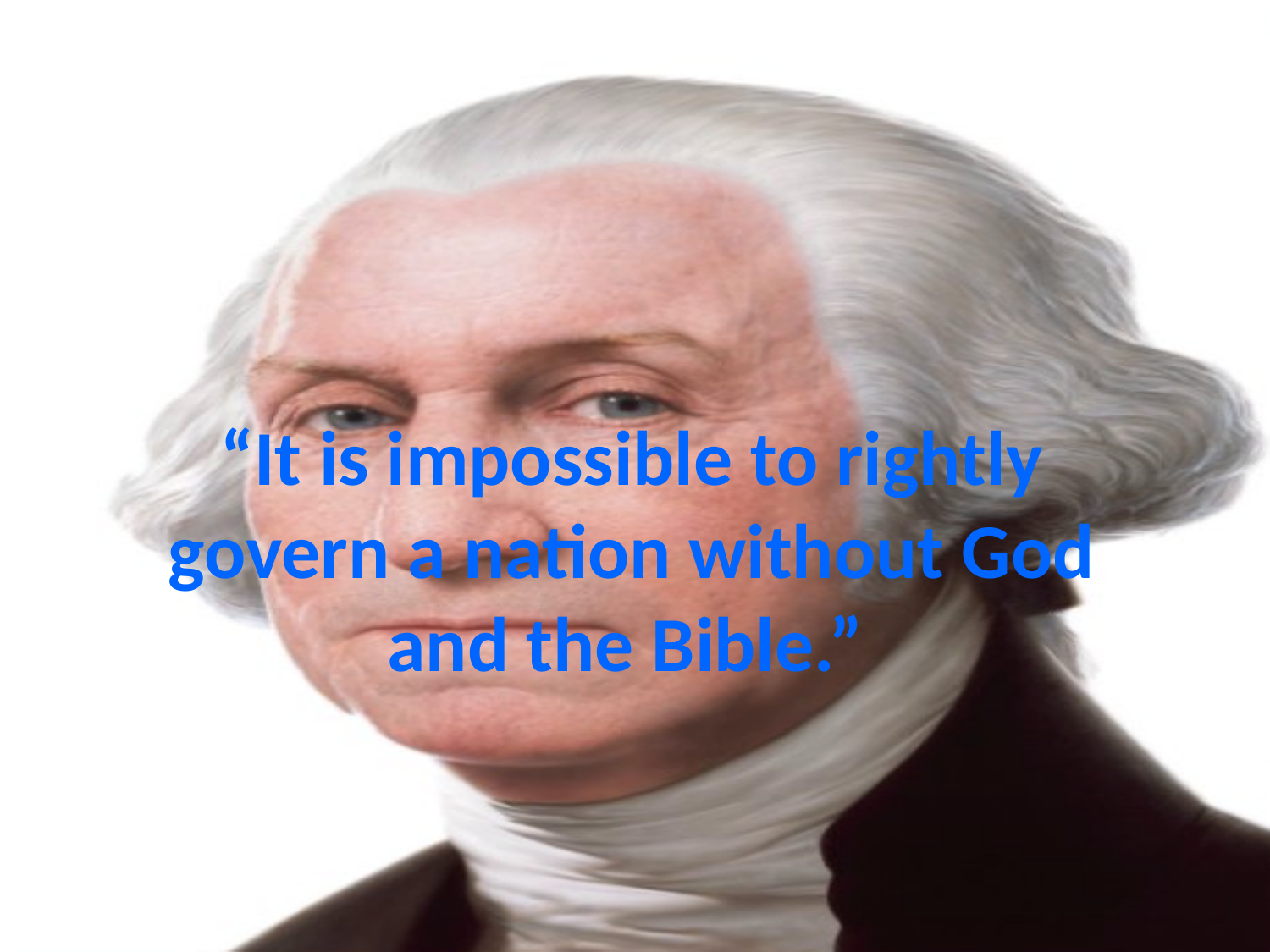

# “It is impossible to rightly govern a nation without God and the Bible.”